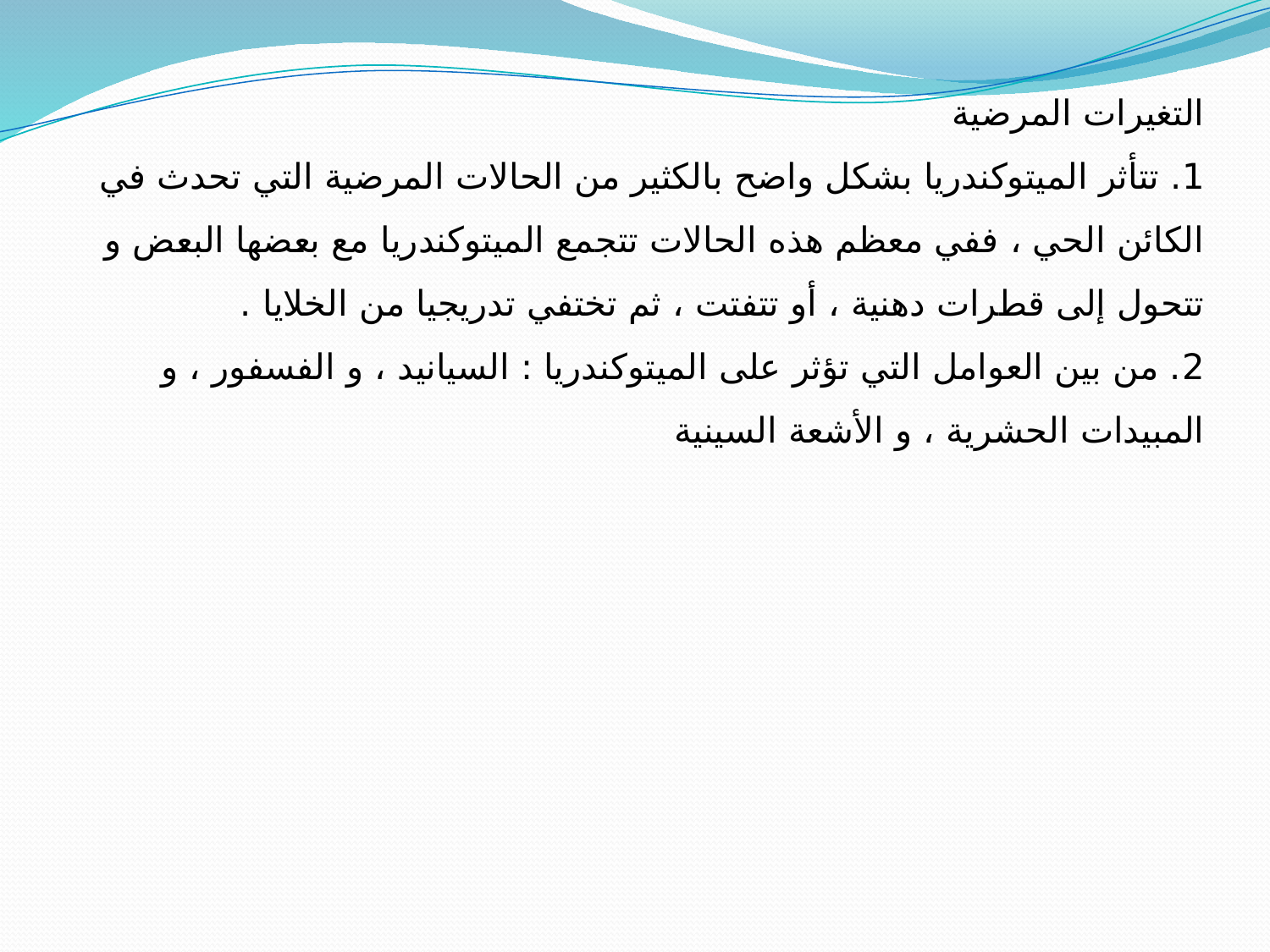

التغيرات المرضية
1. تتأثر الميتوكندريا بشكل واضح بالكثير من الحالات المرضية التي تحدث في الكائن الحي ، ففي معظم هذه الحالات تتجمع الميتوكندريا مع بعضها البعض و تتحول إلى قطرات دهنية ، أو تتفتت ، ثم تختفي تدريجيا من الخلايا .
2. من بين العوامل التي تؤثر على الميتوكندريا : السيانيد ، و الفسفور ، و المبيدات الحشرية ، و الأشعة السينية